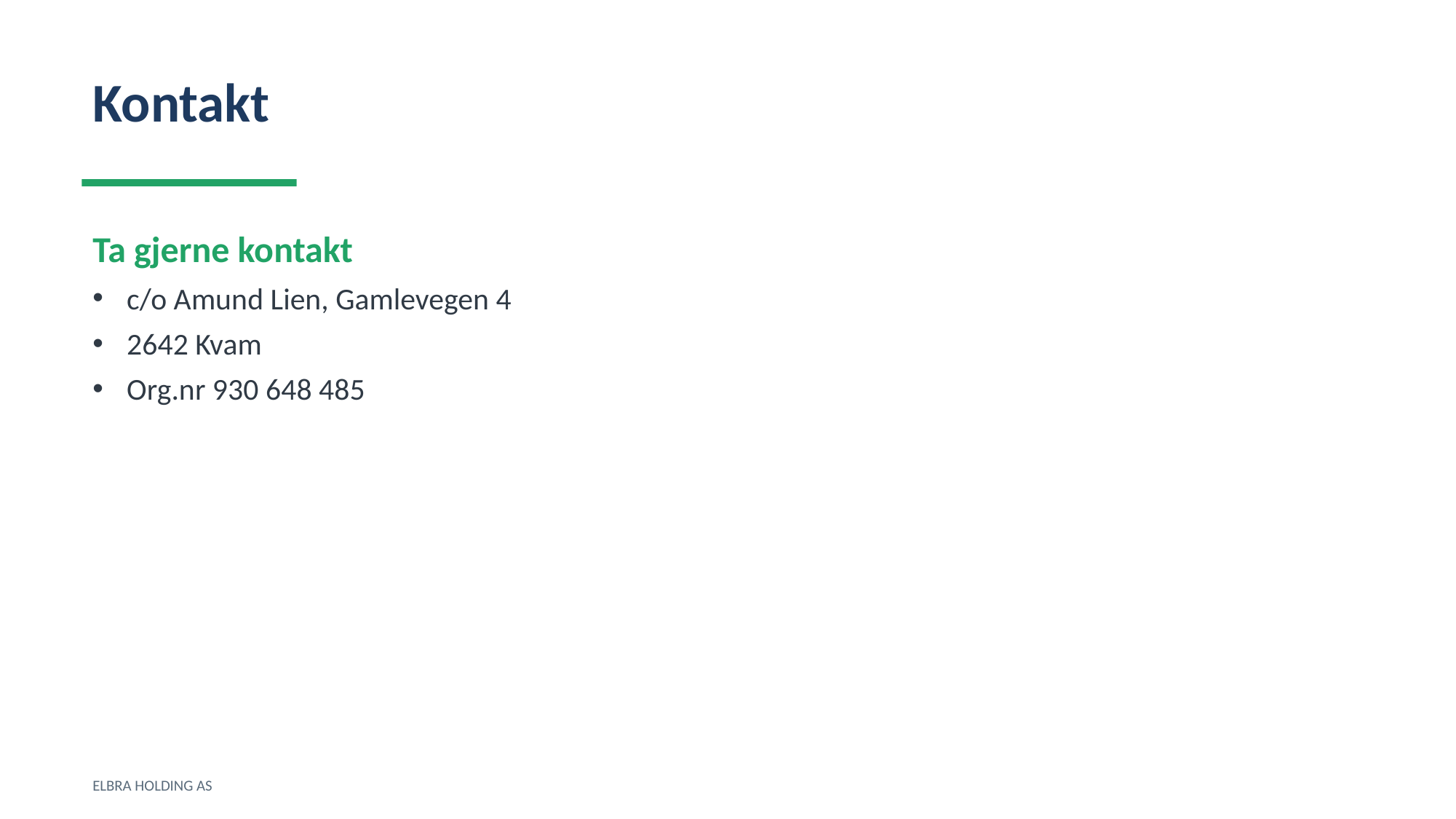

Kontakt

Ta gjerne kontakt
c/o Amund Lien, Gamlevegen 4
2642 Kvam
Org.nr 930 648 485
ELBRA HOLDING AS